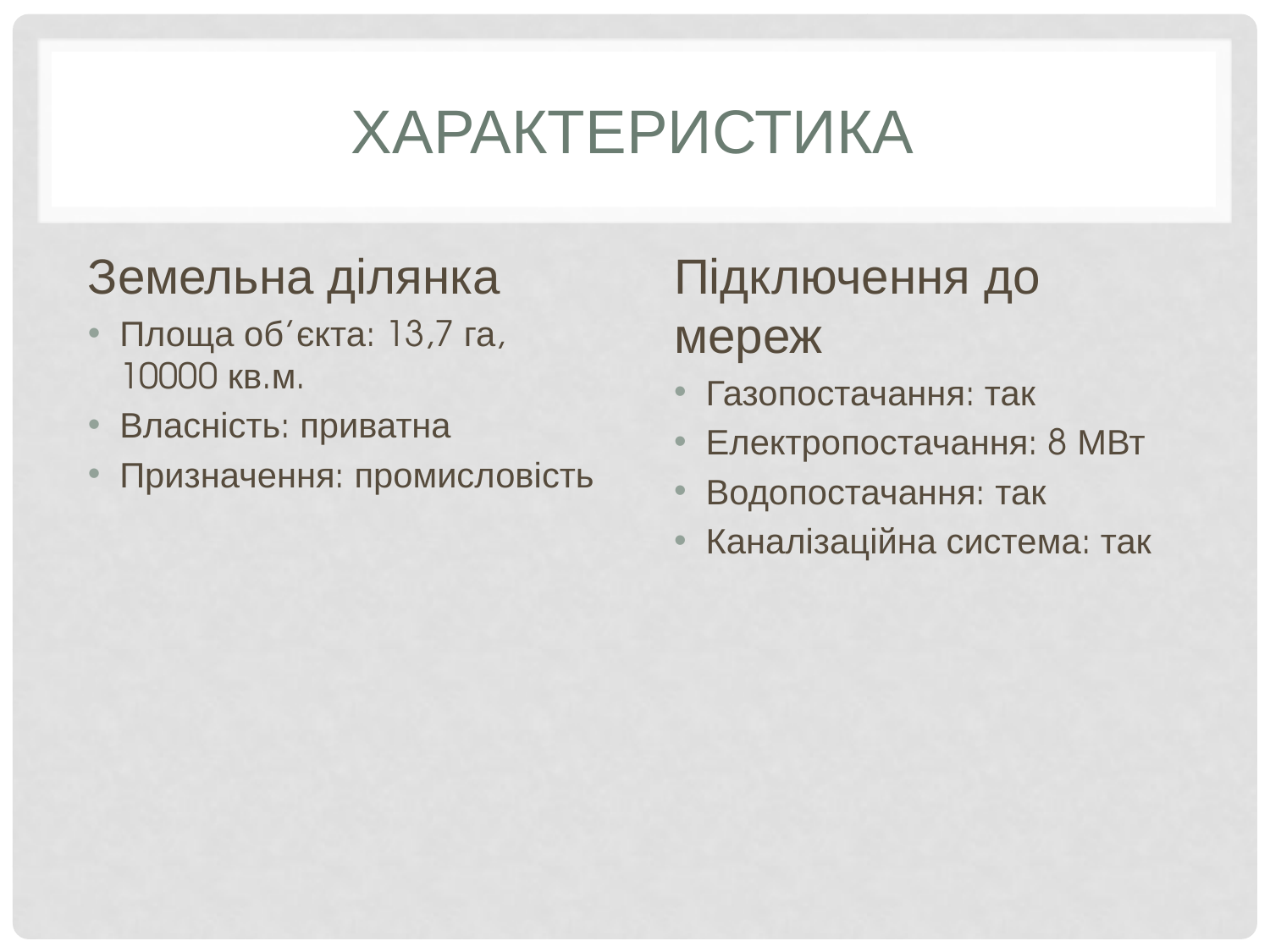

# Характеристика
Земельна ділянка
Площа об’єкта: 13,7 га, 10000 кв.м.
Власність: приватна
Призначення: промисловість

Підключення до мереж
Газопостачання: так
Електропостачання: 8 МВт
Водопостачання: так
Каналізаційна система: так